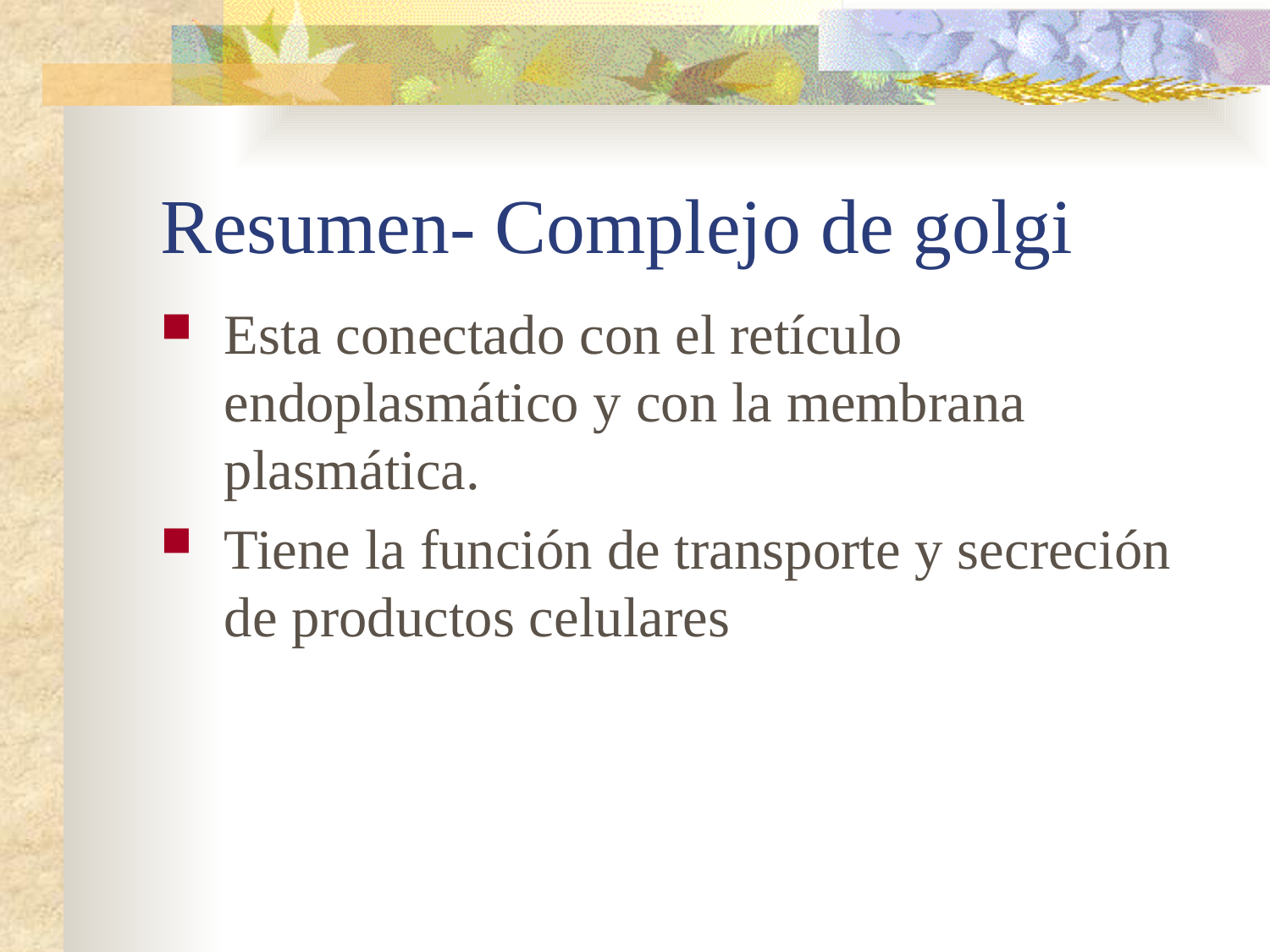

# Resumen- Complejo de golgi
Esta conectado con el retículo endoplasmático y con la membrana plasmática.
Tiene la función de transporte y secreción de productos celulares